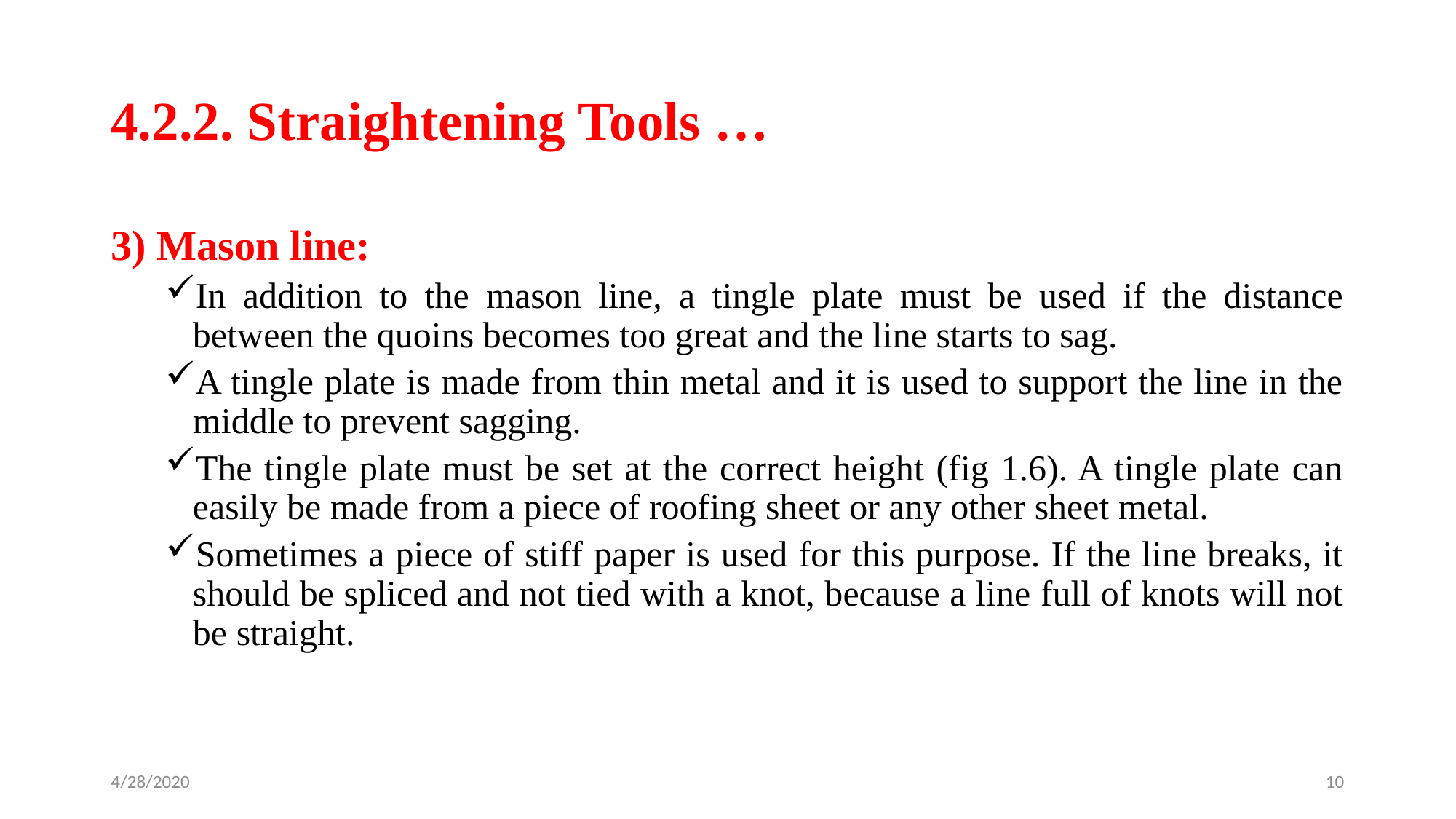

# 4.2.2. Straightening Tools …
3) Mason line:
In addition to the mason line, a tingle plate must be used if the distance between the quoins becomes too great and the line starts to sag.
A tingle plate is made from thin metal and it is used to support the line in the middle to prevent sagging.
The tingle plate must be set at the correct height (fig 1.6). A tingle plate can easily be made from a piece of roofing sheet or any other sheet metal.
Sometimes a piece of stiff paper is used for this purpose. If the line breaks, it should be spliced and not tied with a knot, because a line full of knots will not be straight.
4/28/2020
10